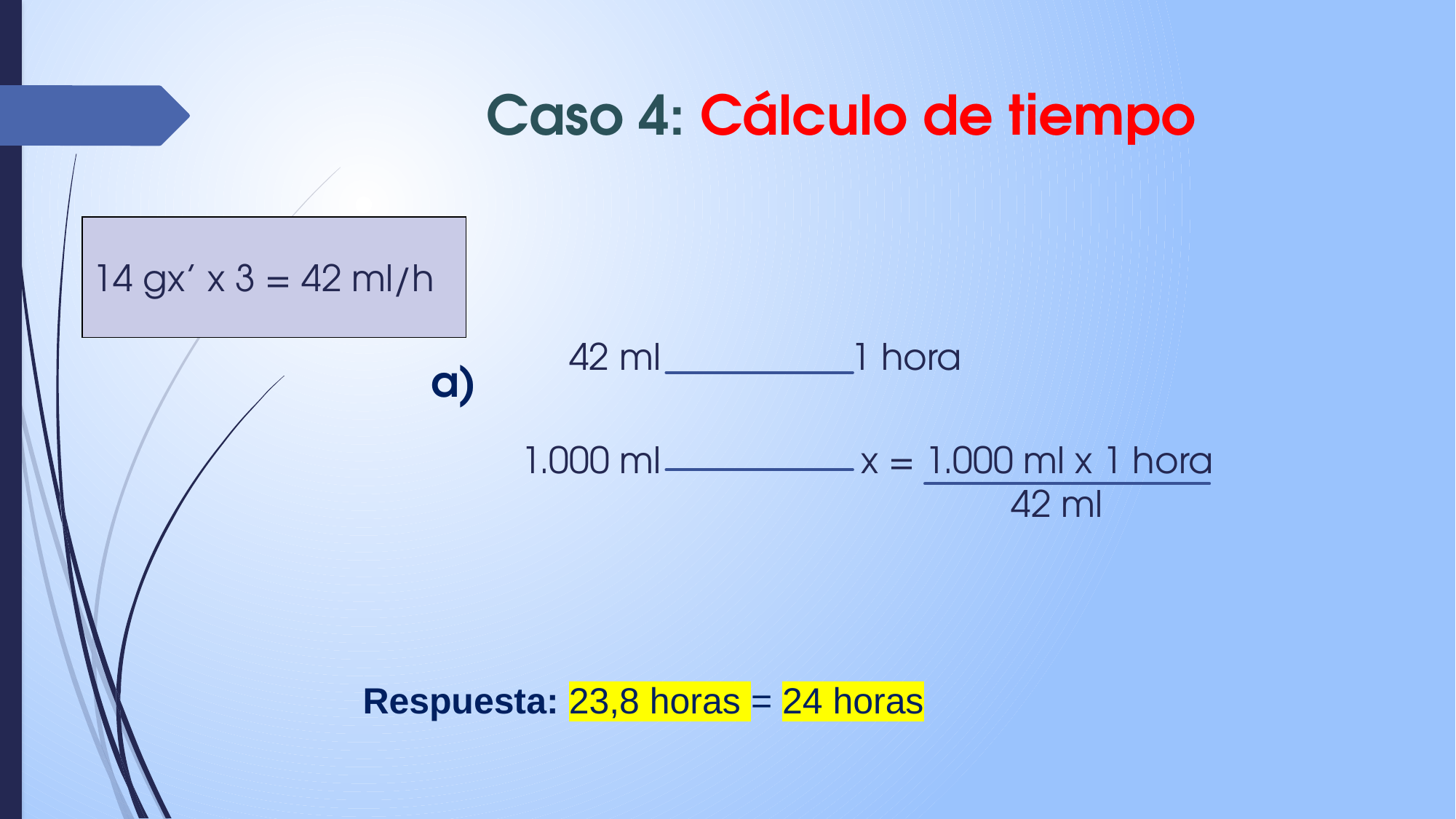

# Caso 4: Cálculo de tiempo
14 gx’ x 3 = 42 ml/h

a)

   42 ml                   1 hora

  1.000 ml                    x = 1.000 ml x 1 hora
                                                   42 ml
Respuesta: 23,8 horas = 24 horas